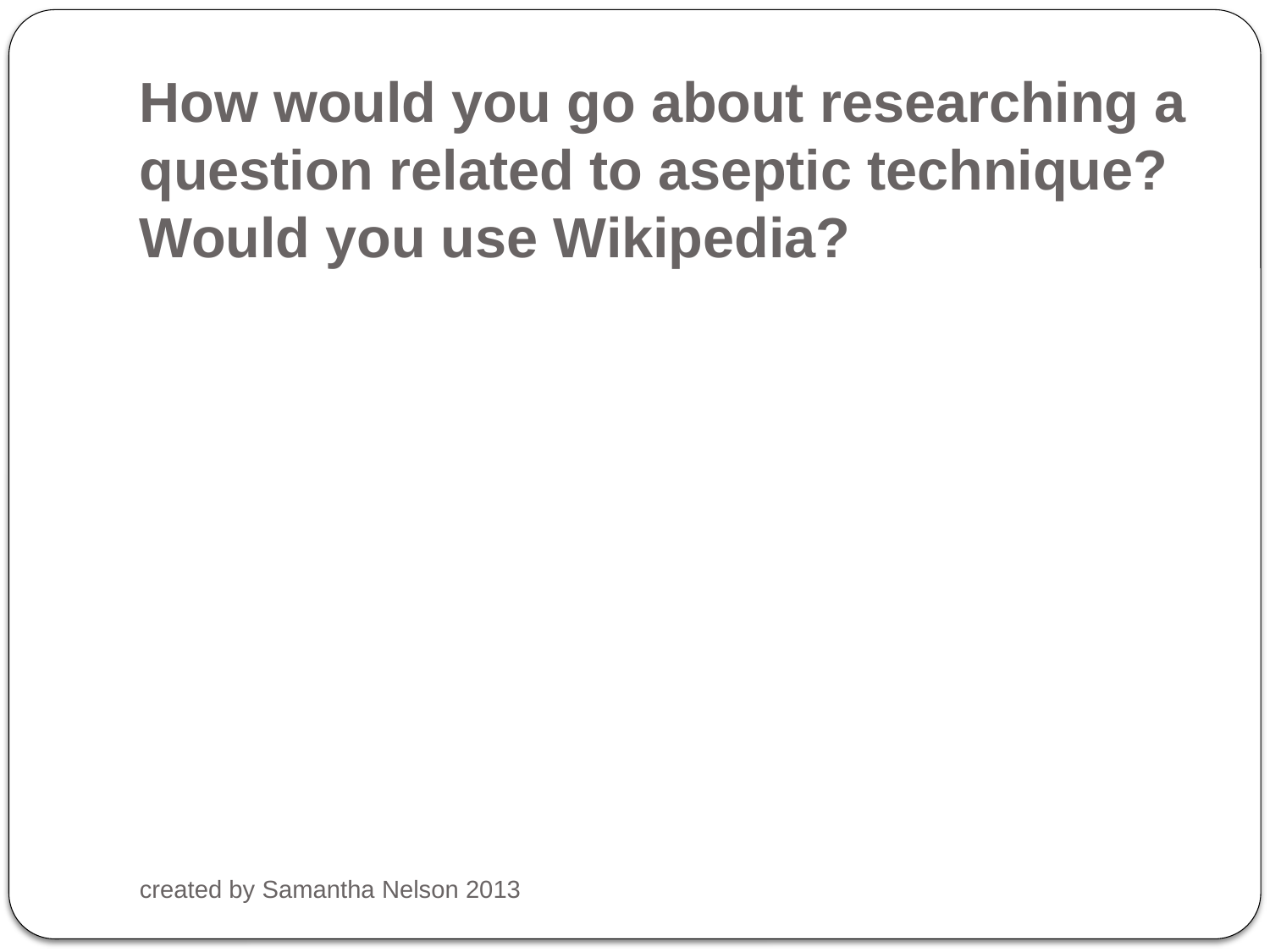

# How would you go about researching a question related to aseptic technique? Would you use Wikipedia?

created by Samantha Nelson 2013